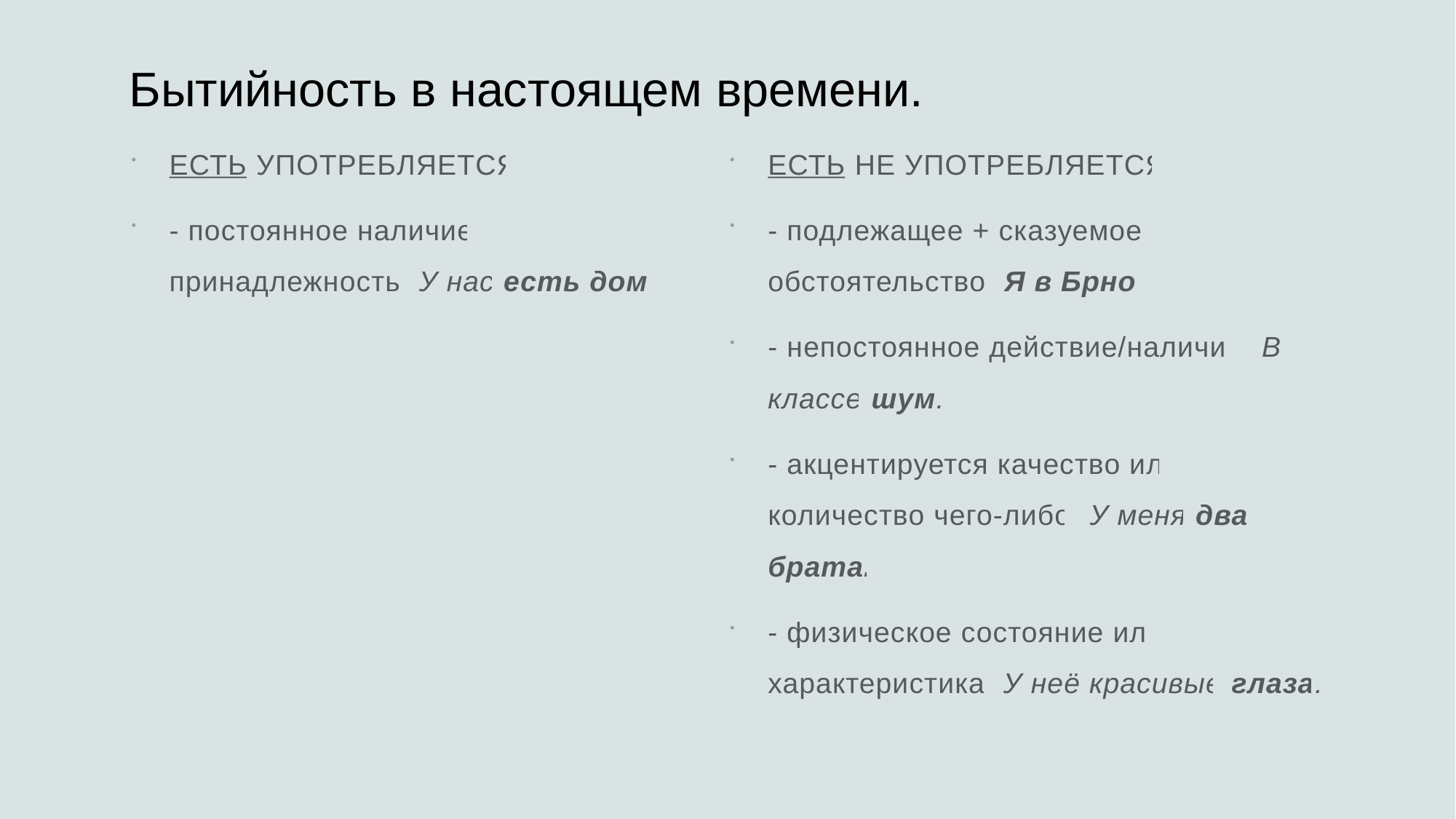

# Бытийность в настоящем времени.
ЕСТЬ УПОТРЕБЛЯЕТСЯ
- постоянное наличие, принадлежность. У нас есть дом.

ЕСТЬ НЕ УПОТРЕБЛЯЕТСЯ
- подлежащее + сказуемое + обстоятельство. Я в Брно.
- непостоянное действие/наличие. В классе шум.
- акцентируется качество или количество чего-либо. У меня два брата.
- физическое состояние или характеристика. У неё красивые глаза.